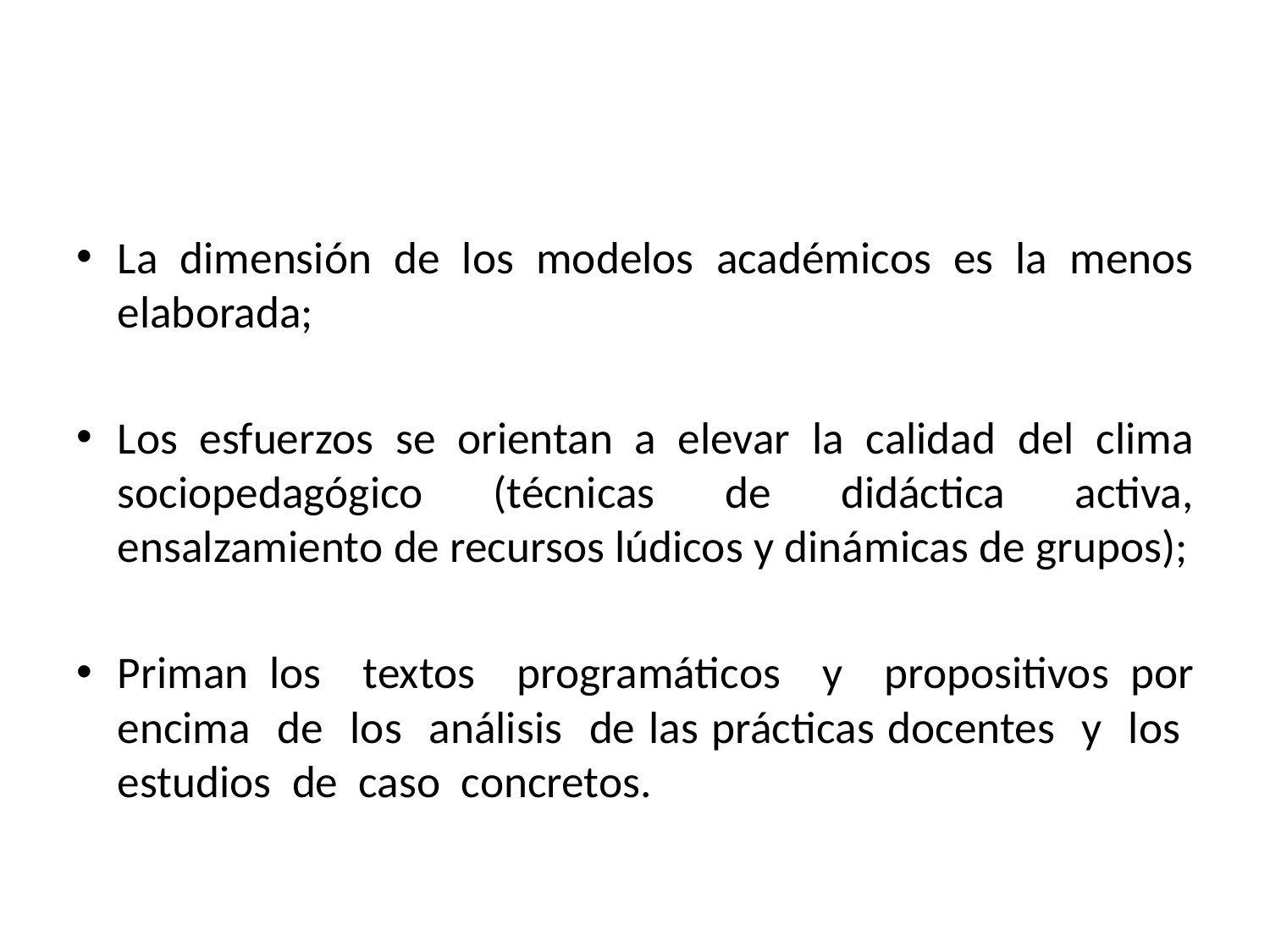

#
La dimensión de los modelos académicos es la menos elaborada;

Los esfuerzos se orientan a elevar la calidad del clima sociopedagógico (técnicas de didáctica activa, ensalzamiento de recursos lúdicos y dinámicas de grupos);

Priman los  textos  programáticos  y  propositivos por encima  de  los  análisis  de las prácticas docentes  y  los  estudios  de  caso  concretos.